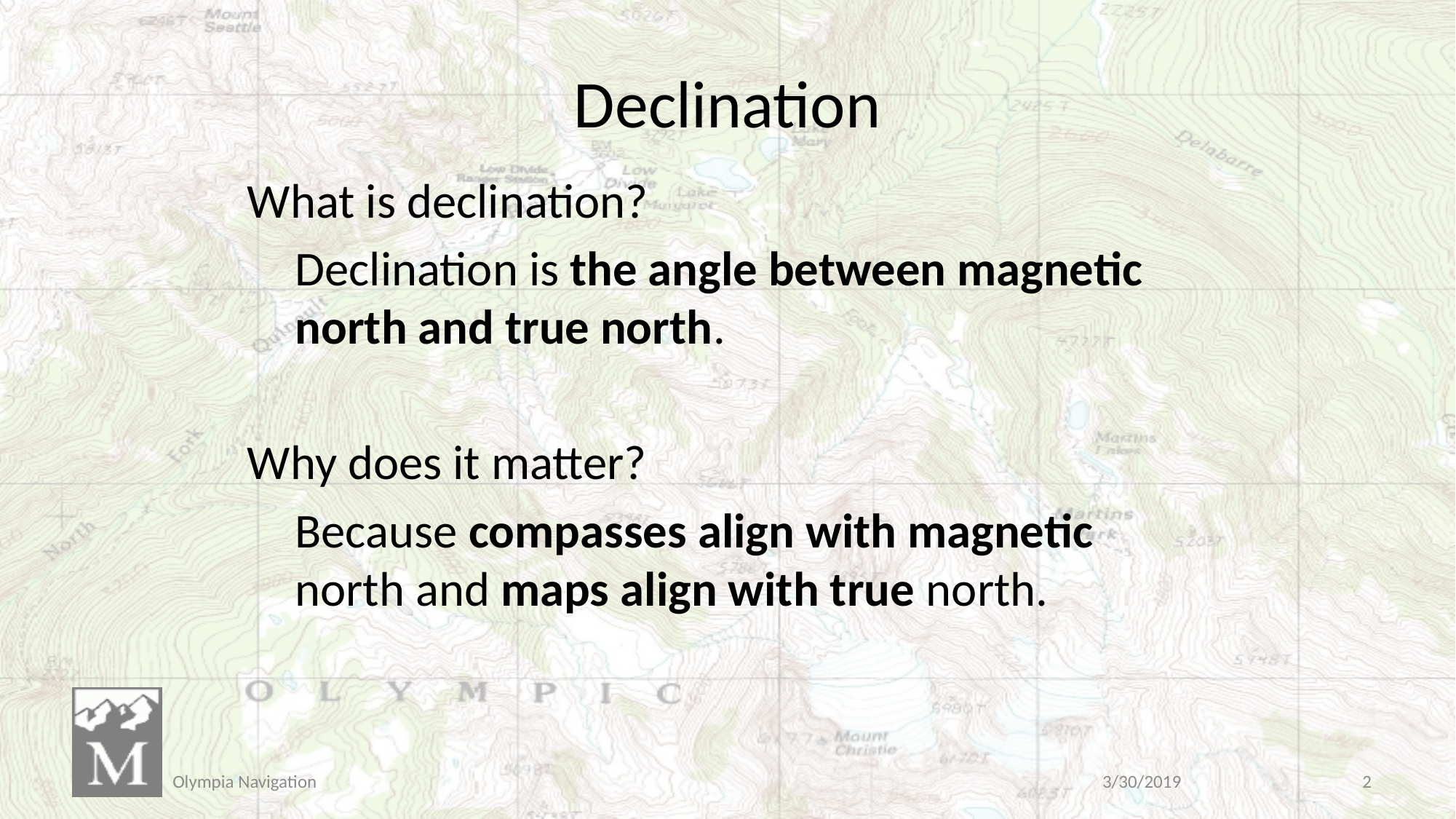

# Declination
What is declination?
Declination is the angle between magnetic north and true north.

Why does it matter?
Because compasses align with magnetic north and maps align with true north.
Olympia Navigation
3/30/2019
2